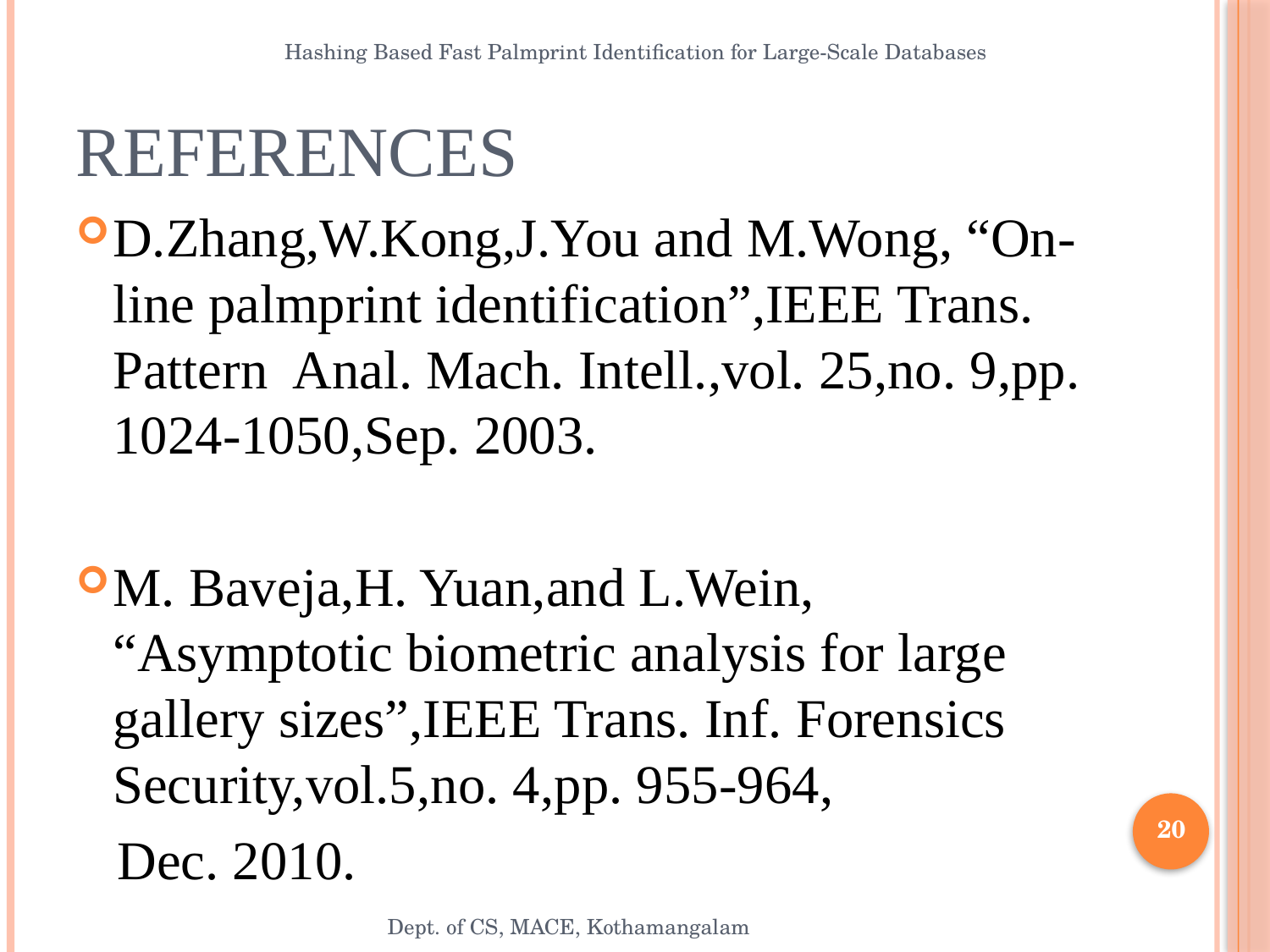

Hashing Based Fast Palmprint Identification for Large-Scale Databases
# References
D.Zhang,W.Kong,J.You and M.Wong, “On-line palmprint identification”,IEEE Trans. Pattern  Anal. Mach. Intell.,vol. 25,no. 9,pp. 1024-1050,Sep. 2003.

M. Baveja,H. Yuan,and L.Wein, “Asymptotic biometric analysis for large gallery sizes”,IEEE Trans. Inf. Forensics Security,vol.5,no. 4,pp. 955-964,
   Dec. 2010.

20
Dept. of CS, MACE, Kothamangalam